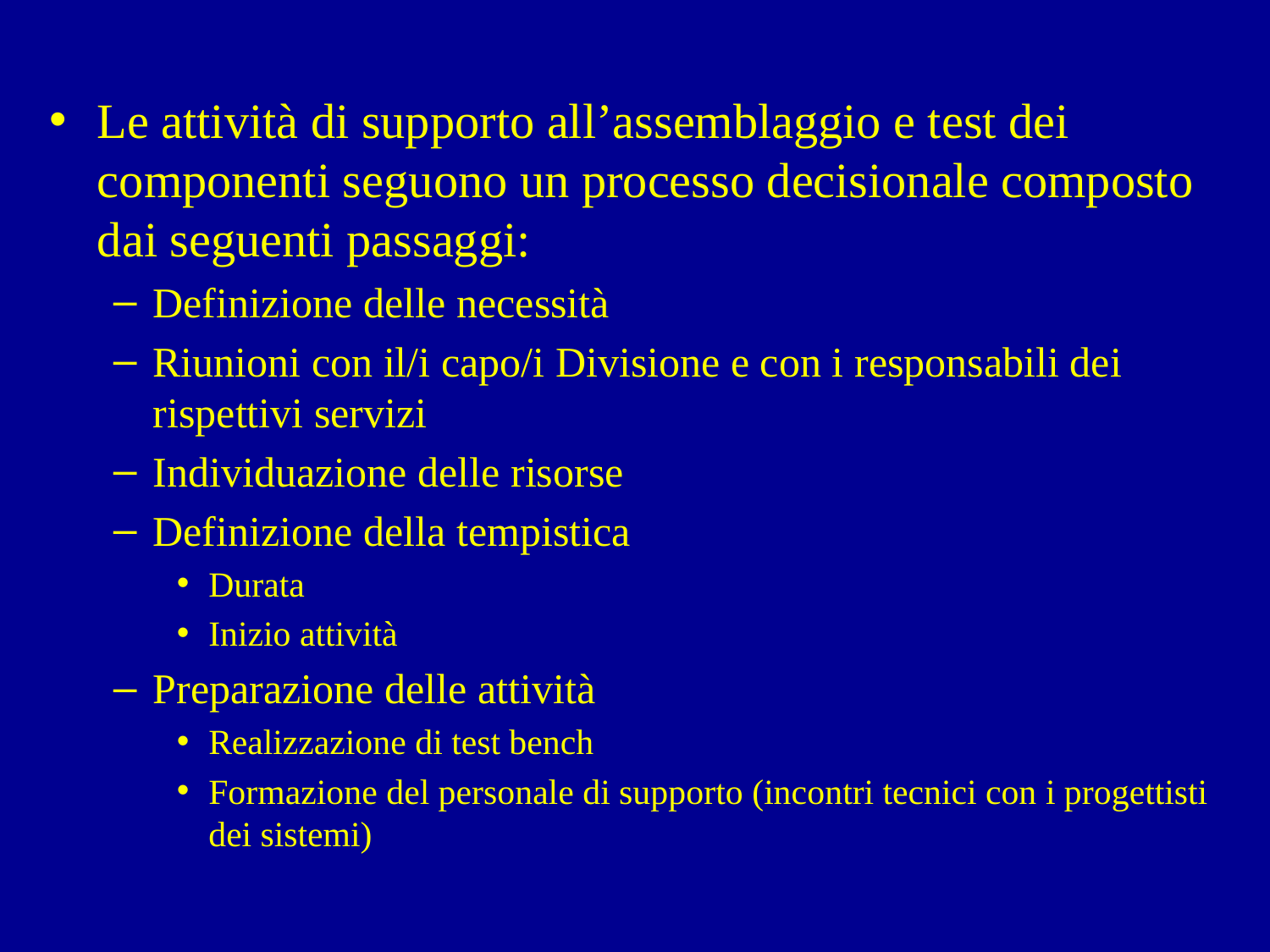

Le attività di supporto all’assemblaggio e test dei componenti seguono un processo decisionale composto dai seguenti passaggi:
Definizione delle necessità
Riunioni con il/i capo/i Divisione e con i responsabili dei rispettivi servizi
Individuazione delle risorse
Definizione della tempistica
Durata
Inizio attività
Preparazione delle attività
Realizzazione di test bench
Formazione del personale di supporto (incontri tecnici con i progettisti dei sistemi)